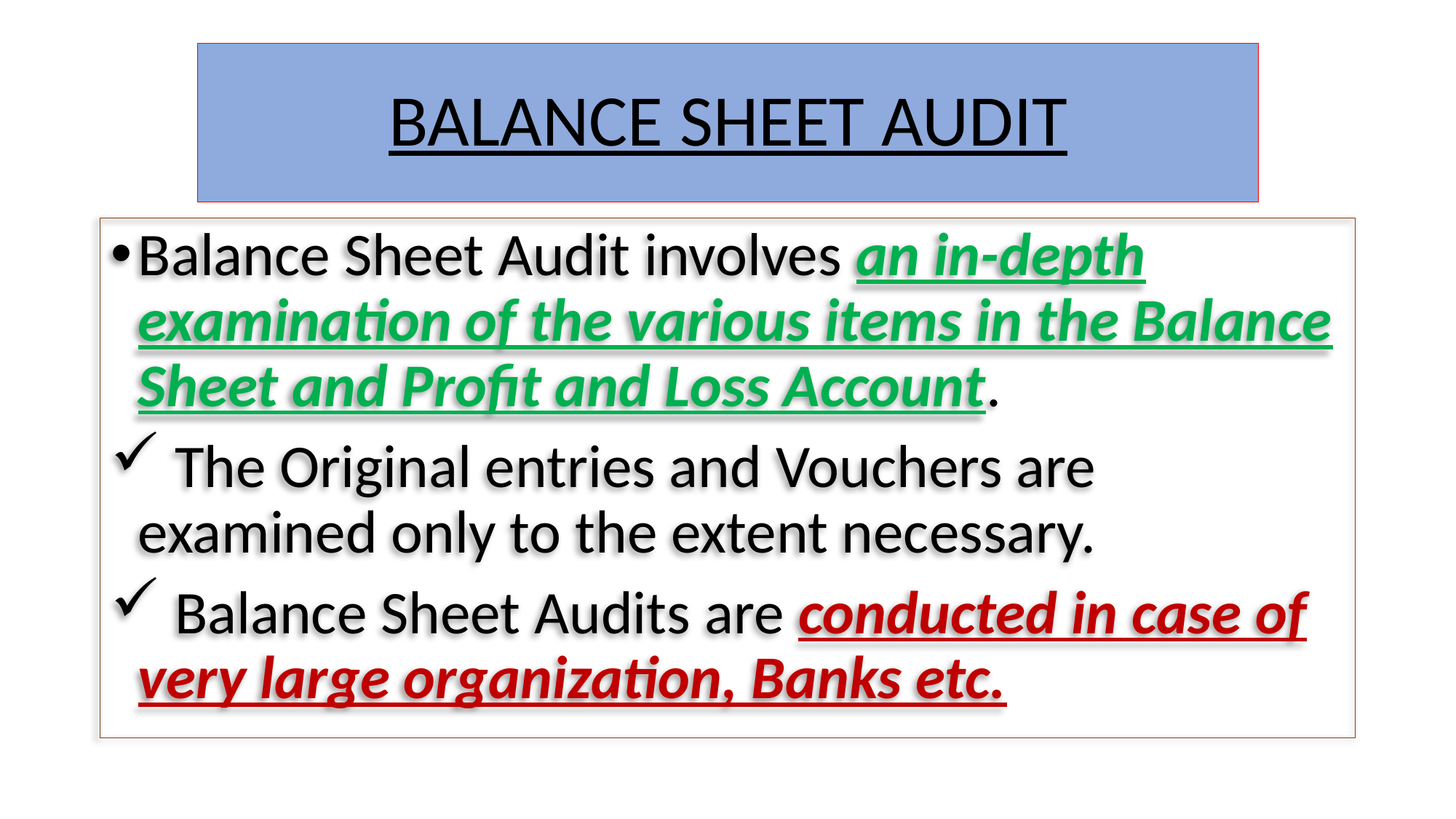

# BALANCE SHEET AUDIT
Balance Sheet Audit involves an in-depth examination of the various items in the Balance Sheet and Profit and Loss Account.
 The Original entries and Vouchers are examined only to the extent necessary.
 Balance Sheet Audits are conducted in case of very large organization, Banks etc.